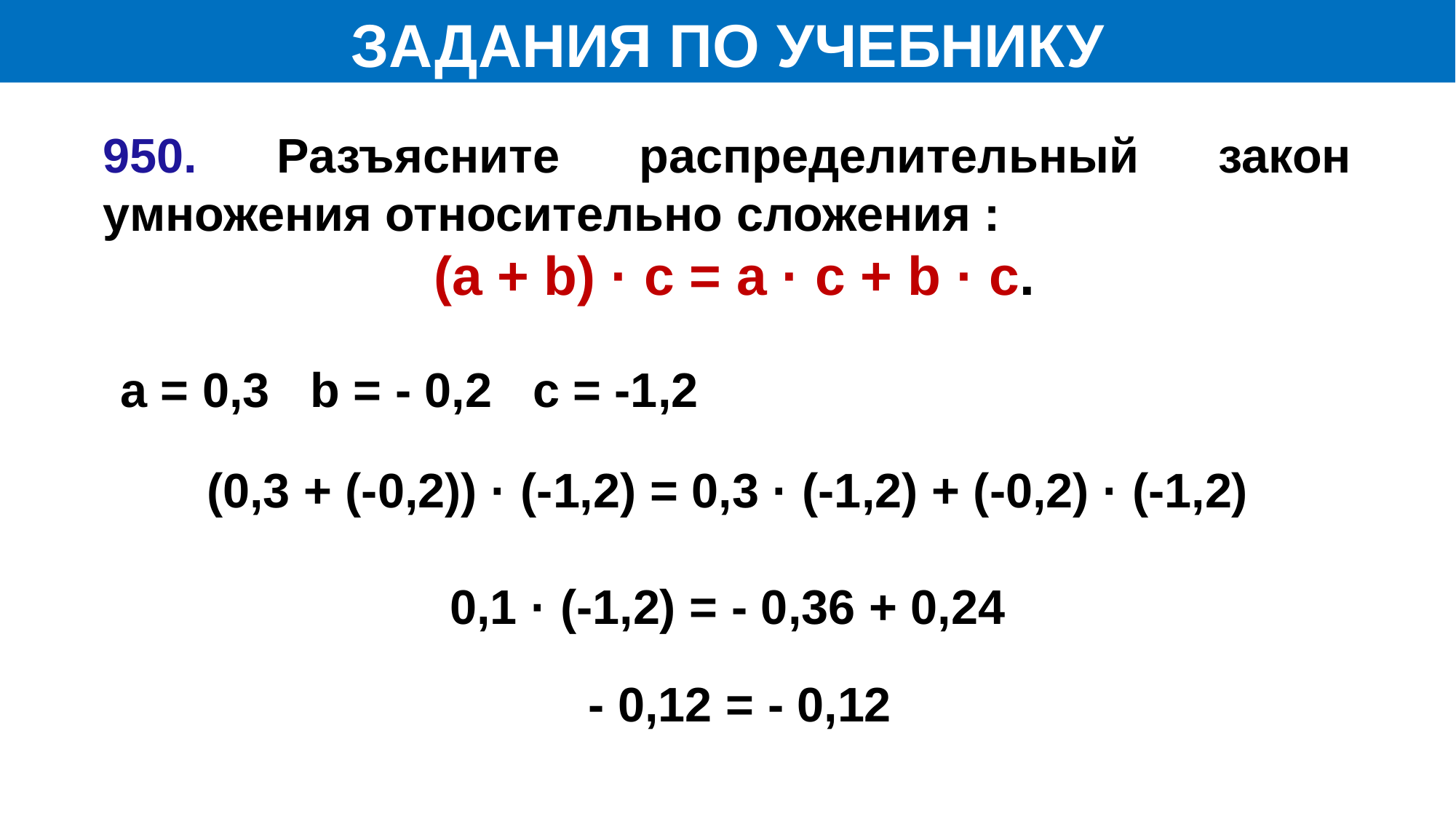

ЗАДАНИЯ ПО УЧЕБНИКУ
950. Разъясните распределительный закон умножения относительно сложения :
 (a + b) · c = a · с + b · c.
a = 0,3   b = - 0,2   c = -1,2
(0,3 + (-0,2)) · (-1,2) = 0,3 · (-1,2) + (-0,2) · (-1,2)
0,1 · (-1,2) = - 0,36 + 0,24
- 0,12 = - 0,12